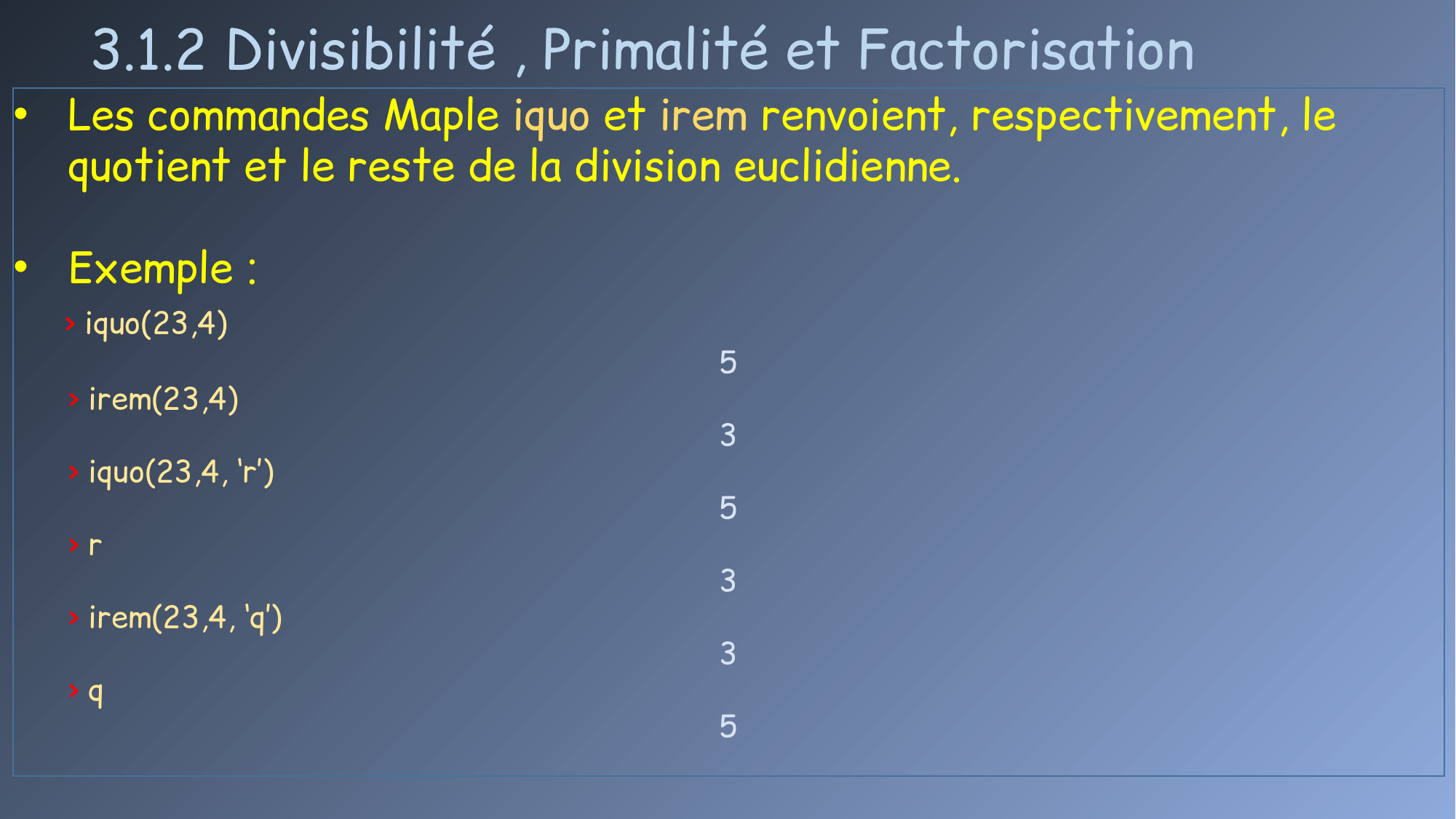

# 3.1.2 Divisibilité , Primalité et Factorisation
Les commandes Maple iquo et irem renvoient, respectivement, le quotient et le reste de la division euclidienne.

Exemple :
    > iquo(23,4)
5
      > irem(23,4)
3
      > iquo(23,4, ‘r’)
5
      > r
3
      > irem(23,4, ‘q’)
3
      > q
5